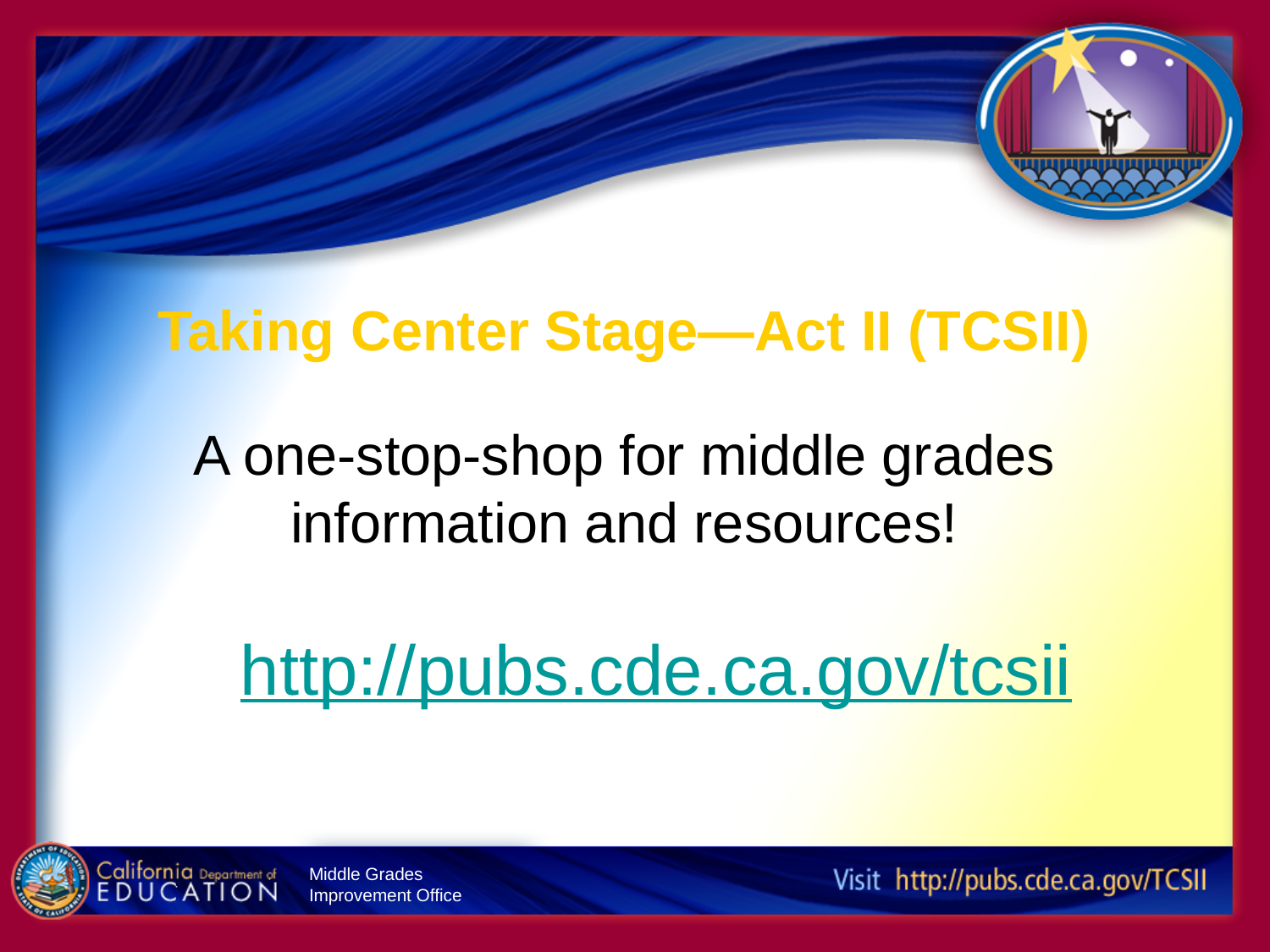

# Taking Center Stage—Act II (TCSII)
A one-stop-shop for middle grades information and resources!
http://pubs.cde.ca.gov/tcsii